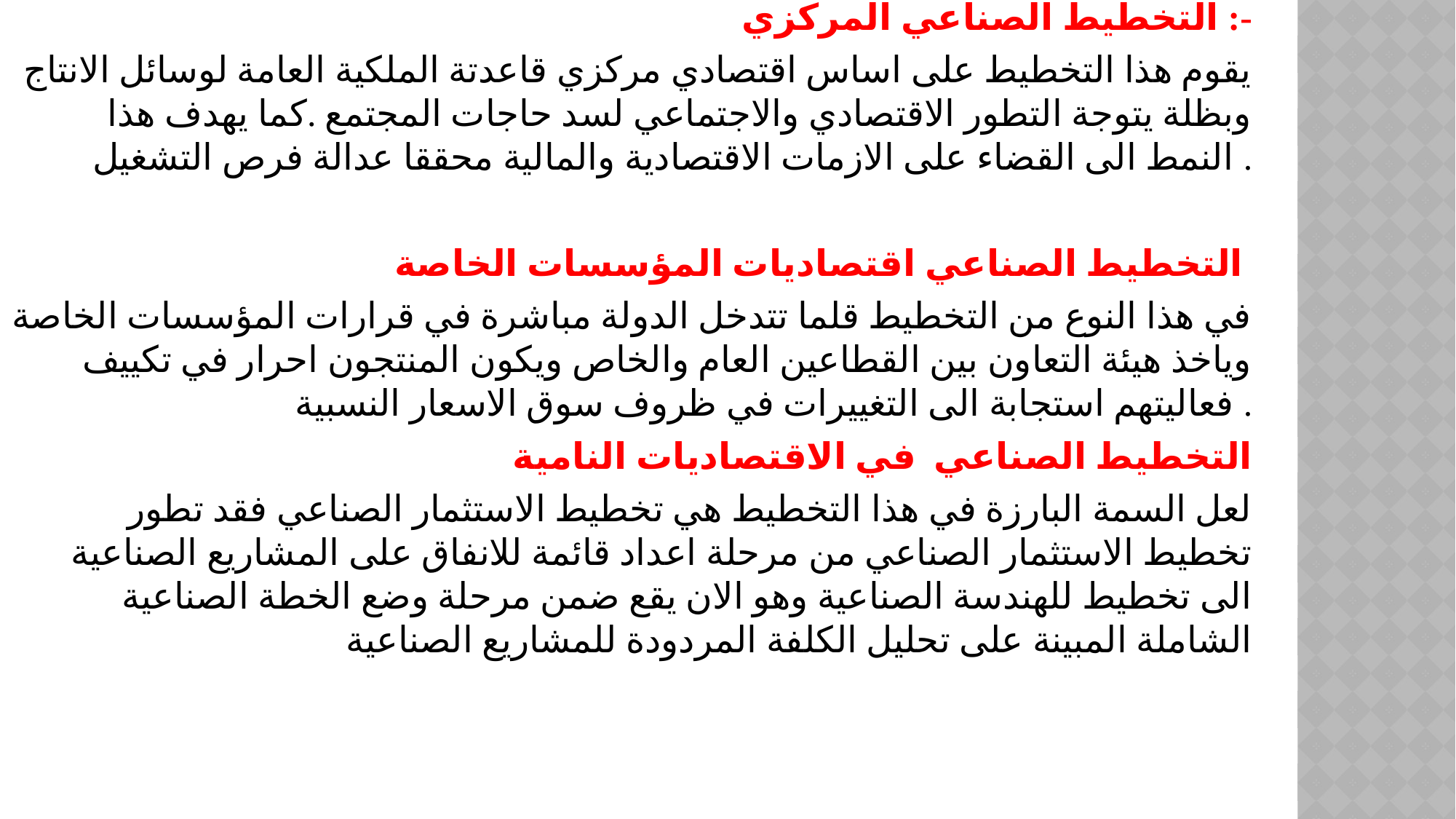

التخطيط الصناعي المركزي :-
يقوم هذا التخطيط على اساس اقتصادي مركزي قاعدتة الملكية العامة لوسائل الانتاج وبظلة يتوجة التطور الاقتصادي والاجتماعي لسد حاجات المجتمع .كما يهدف هذا النمط الى القضاء على الازمات الاقتصادية والمالية محققا عدالة فرص التشغيل .

التخطيط الصناعي اقتصاديات المؤسسات الخاصة
في هذا النوع من التخطيط قلما تتدخل الدولة مباشرة في قرارات المؤسسات الخاصة وياخذ هيئة التعاون بين القطاعين العام والخاص ويكون المنتجون احرار في تكييف فعاليتهم استجابة الى التغييرات في ظروف سوق الاسعار النسبية .
التخطيط الصناعي  في الاقتصاديات النامية
لعل السمة البارزة في هذا التخطيط هي تخطيط الاستثمار الصناعي فقد تطور تخطيط الاستثمار الصناعي من مرحلة اعداد قائمة للانفاق على المشاريع الصناعية الى تخطيط للهندسة الصناعية وهو الان يقع ضمن مرحلة وضع الخطة الصناعية الشاملة المبينة على تحليل الكلفة المردودة للمشاريع الصناعية